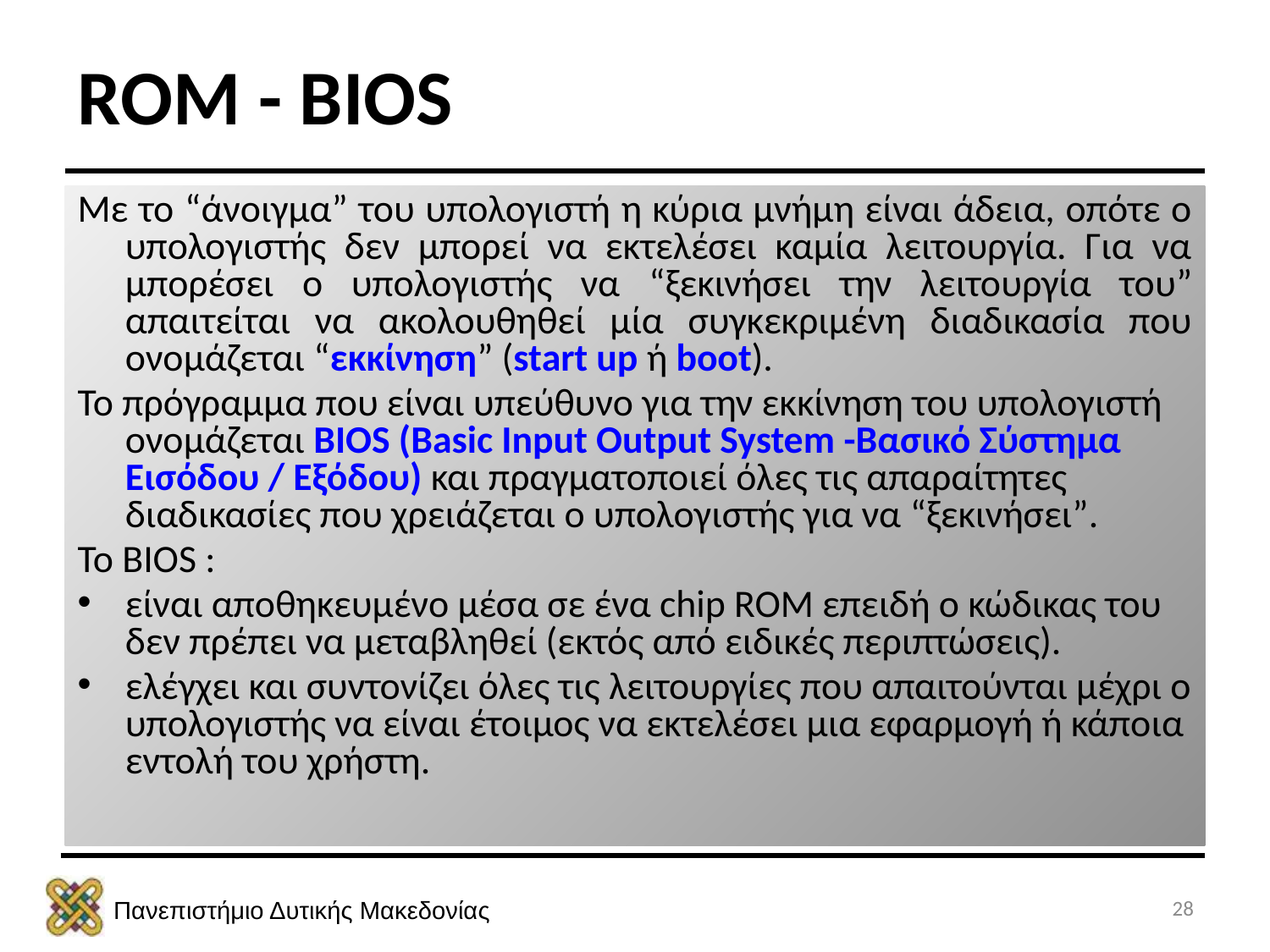

ROM - BIOS
Με το “άνοιγμα” του υπολογιστή η κύρια μνήμη είναι άδεια, οπότε ο υπολογιστής δεν μπορεί να εκτελέσει καμία λειτουργία. Για να μπορέσει ο υπολογιστής να “ξεκινήσει την λειτουργία του” απαιτείται να ακολουθηθεί μία συγκεκριμένη διαδικασία που ονομάζεται “εκκίνηση” (start up ή boot).
Το πρόγραμμα που είναι υπεύθυνο για την εκκίνηση του υπολογιστή ονομάζεται BIOS (Basic Input Output System -Βασικό Σύστημα Εισόδου / Εξόδου) και πραγματοποιεί όλες τις απαραίτητες διαδικασίες που χρειάζεται ο υπολογιστής για να “ξεκινήσει”.
Το BIOS :
είναι αποθηκευμένο μέσα σε ένα chip ROM επειδή ο κώδικας του δεν πρέπει να μεταβληθεί (εκτός από ειδικές περιπτώσεις).
ελέγχει και συντονίζει όλες τις λειτουργίες που απαιτούνται μέχρι ο υπολογιστής να είναι έτοιμος να εκτελέσει μια εφαρμογή ή κάποια εντολή του χρήστη.

28